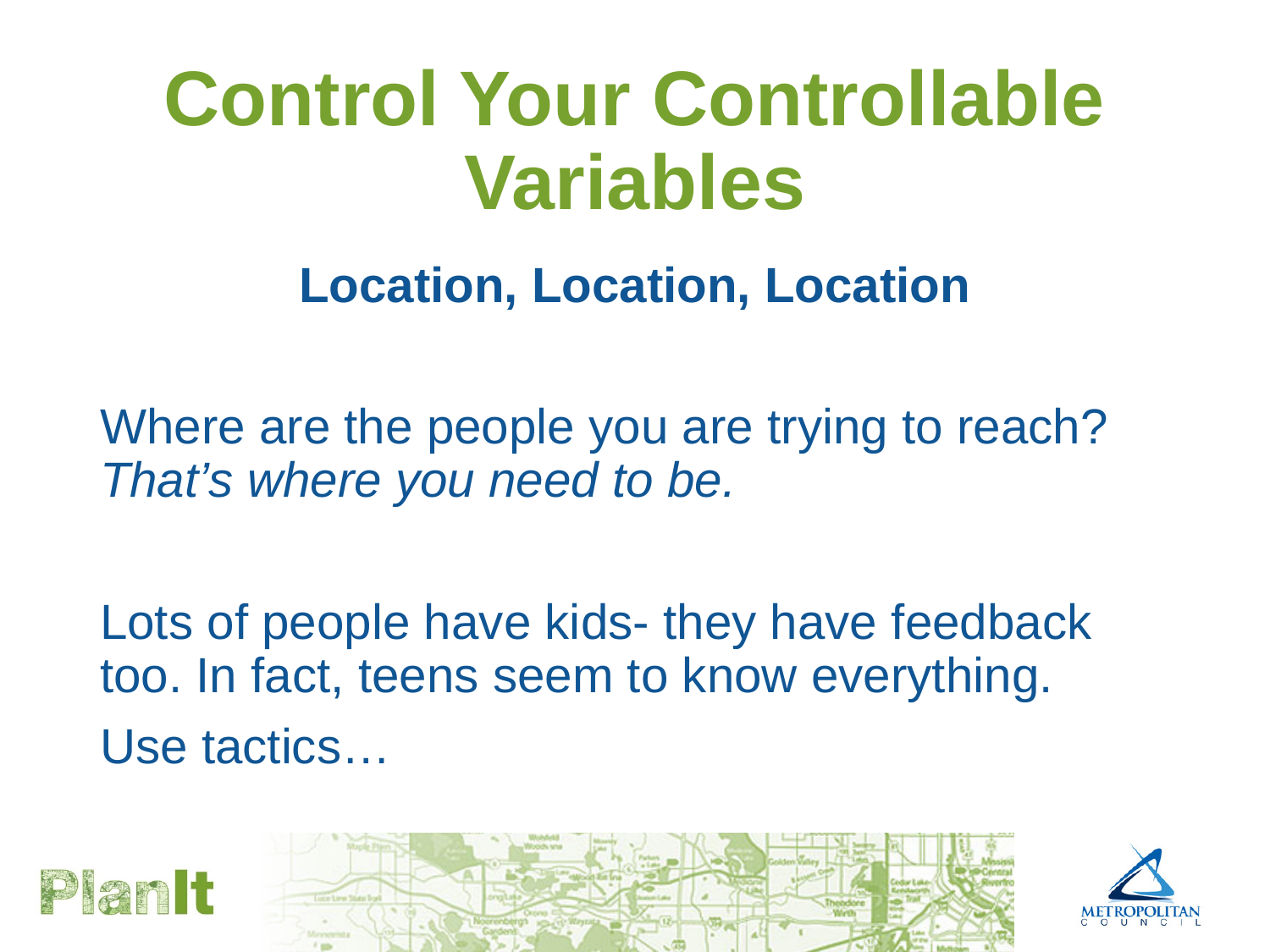

# Control Your Controllable Variables
Location, Location, Location

Where are the people you are trying to reach? That’s where you need to be.

Lots of people have kids- they have feedback too. In fact, teens seem to know everything.
Use tactics…